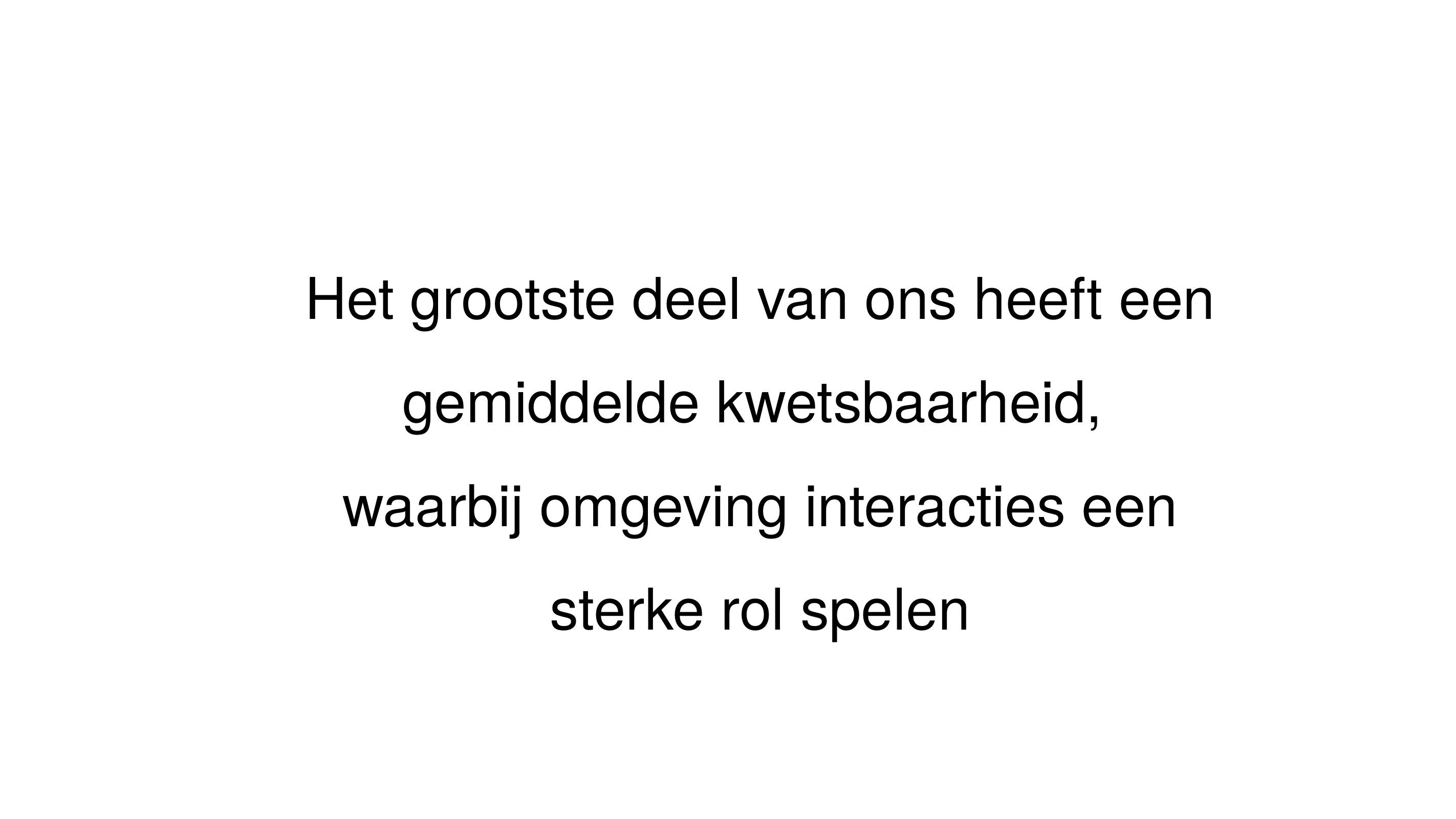

Het grootste deel van ons heeft een gemiddelde kwetsbaarheid,
waarbij omgeving interacties een sterke rol spelen